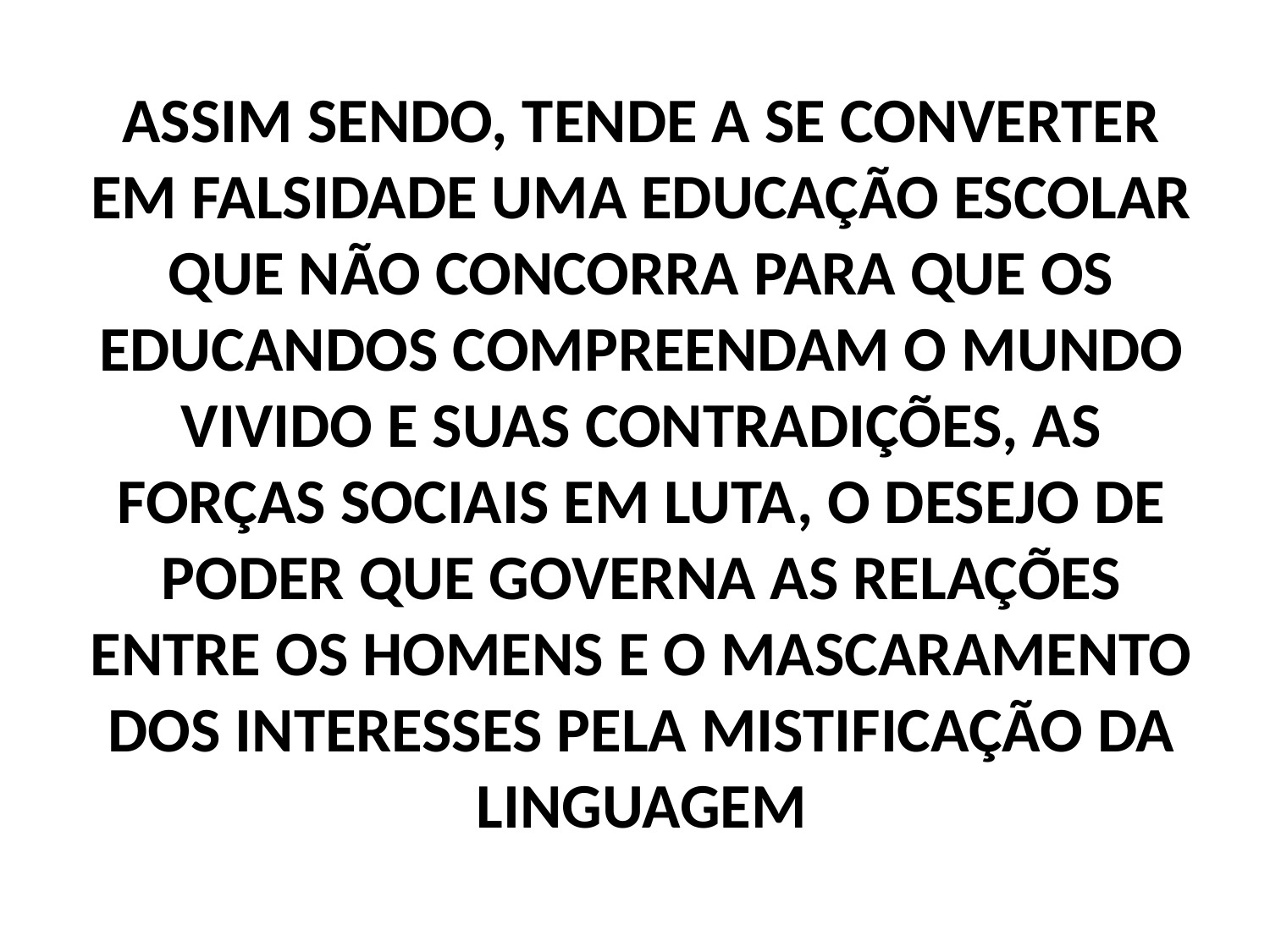

# ASSIM SENDO, TENDE A SE CONVERTER EM FALSIDADE UMA EDUCAÇÃO ESCOLAR QUE NÃO CONCORRA PARA QUE OS EDUCANDOS COMPREENDAM O MUNDO VIVIDO E SUAS CONTRADIÇÕES, AS FORÇAS SOCIAIS EM LUTA, O DESEJO DE PODER QUE GOVERNA AS RELAÇÕES ENTRE OS HOMENS E O MASCARAMENTO DOS INTERESSES PELA MISTIFICAÇÃO DA LINGUAGEM